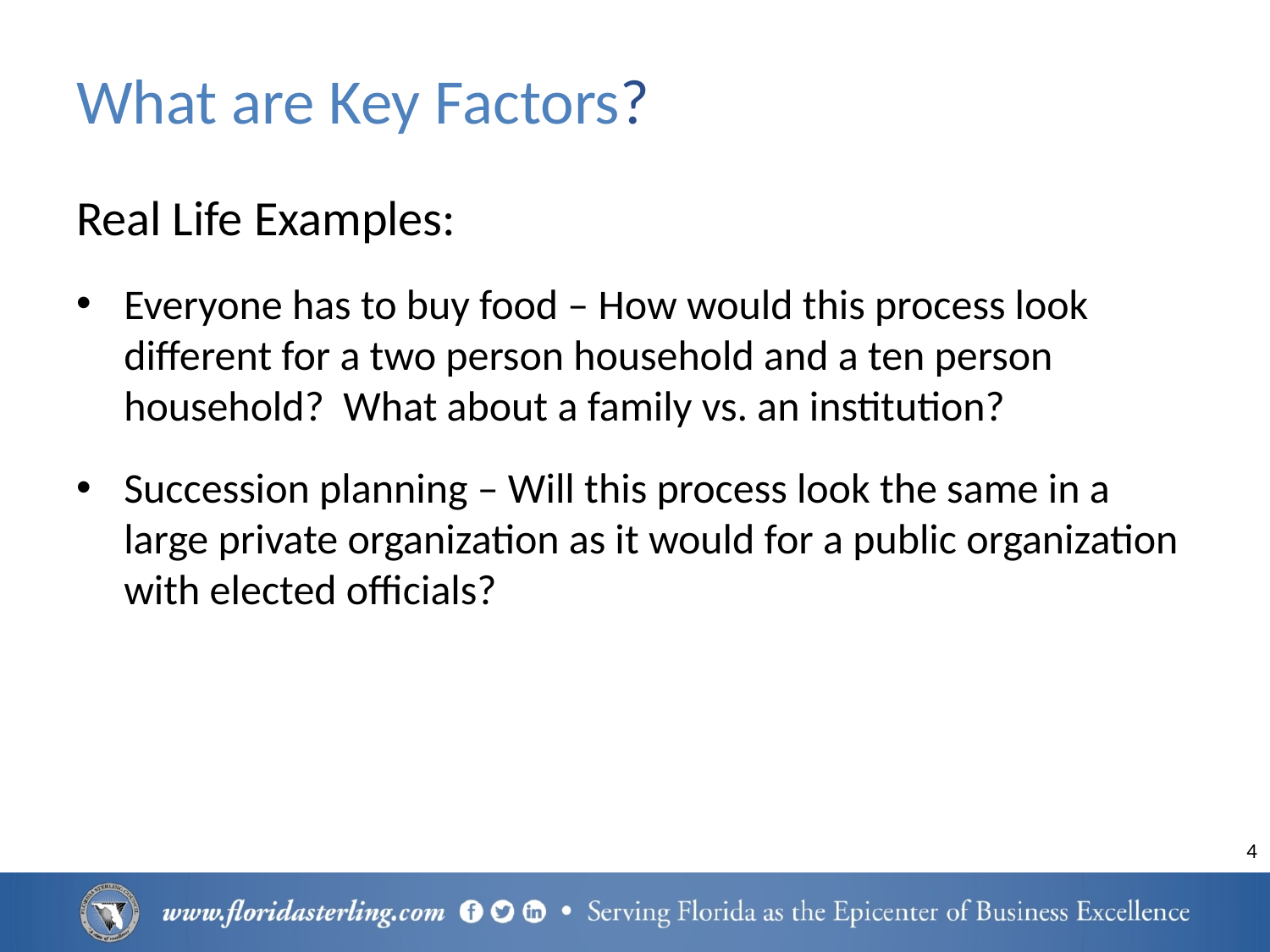

# What are Key Factors?
Real Life Examples:
Everyone has to buy food – How would this process look different for a two person household and a ten person household?  What about a family vs. an institution?
Succession planning – Will this process look the same in a large private organization as it would for a public organization with elected officials?

4